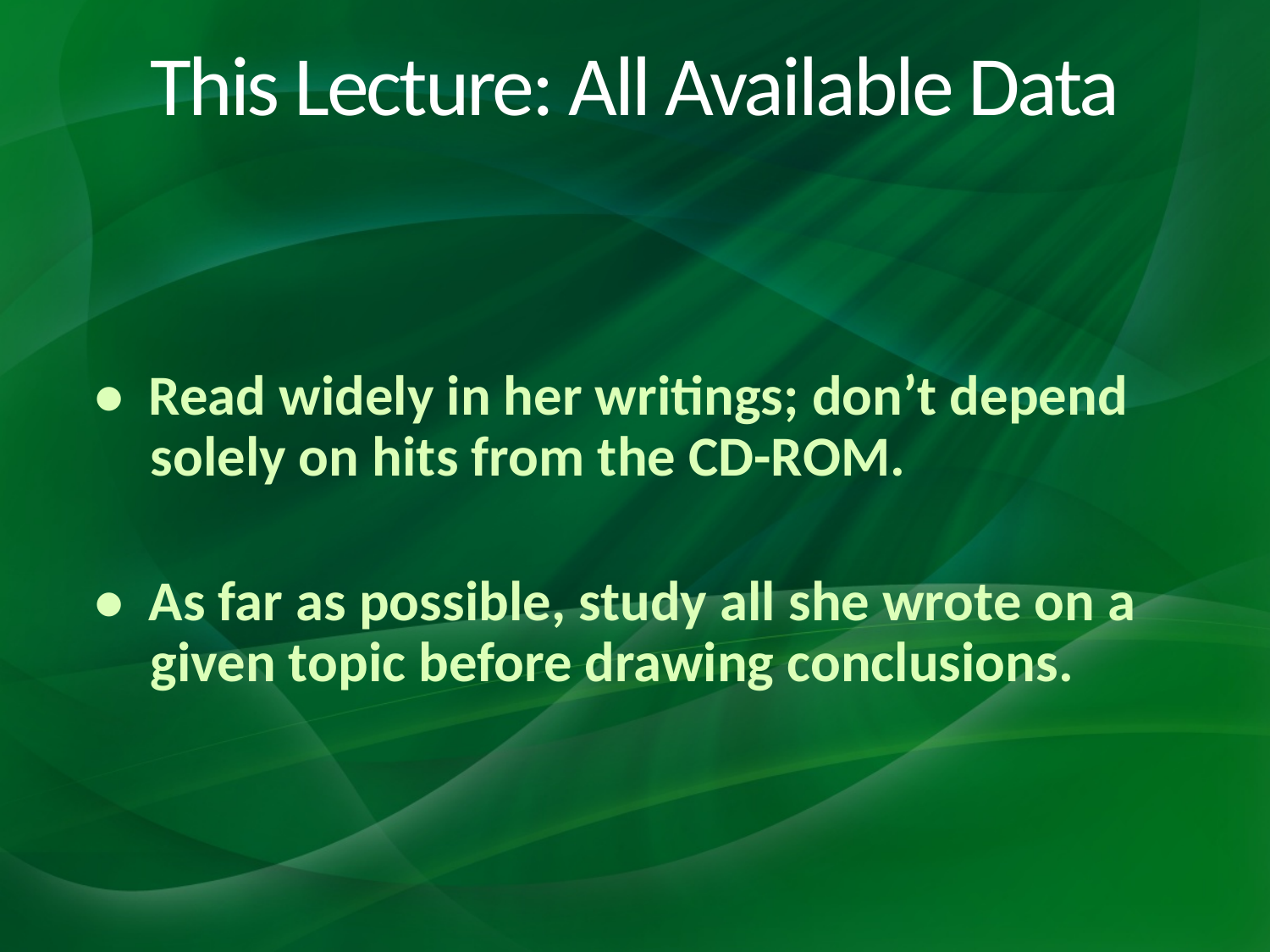

# This Lecture: All Available Data

•  Read widely in her writings; don’t depend solely on hits from the CD-ROM.

•  As far as possible, study all she wrote on a given topic before drawing conclusions.